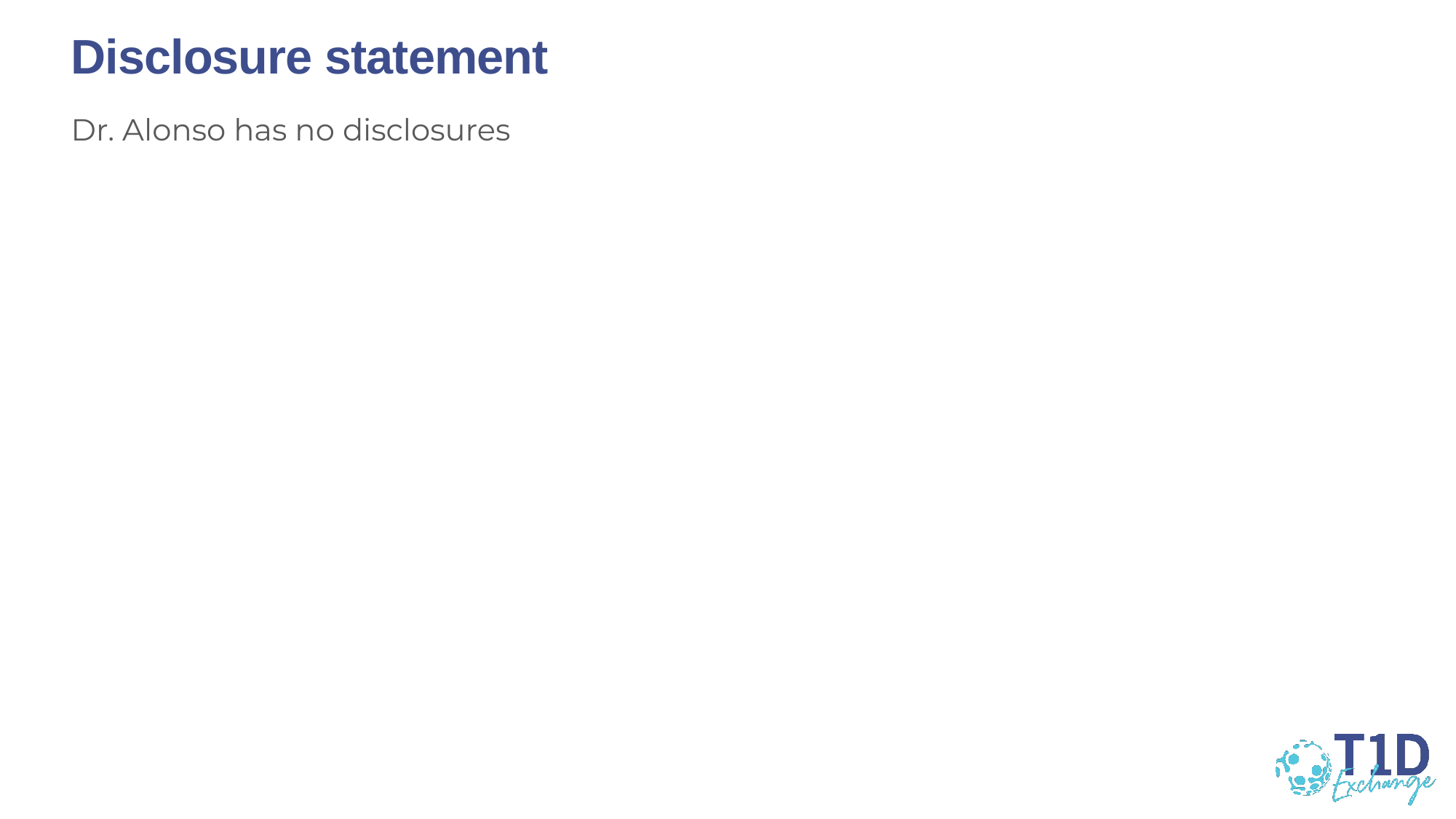

# Disclosure statement
Dr. Alonso has no disclosures